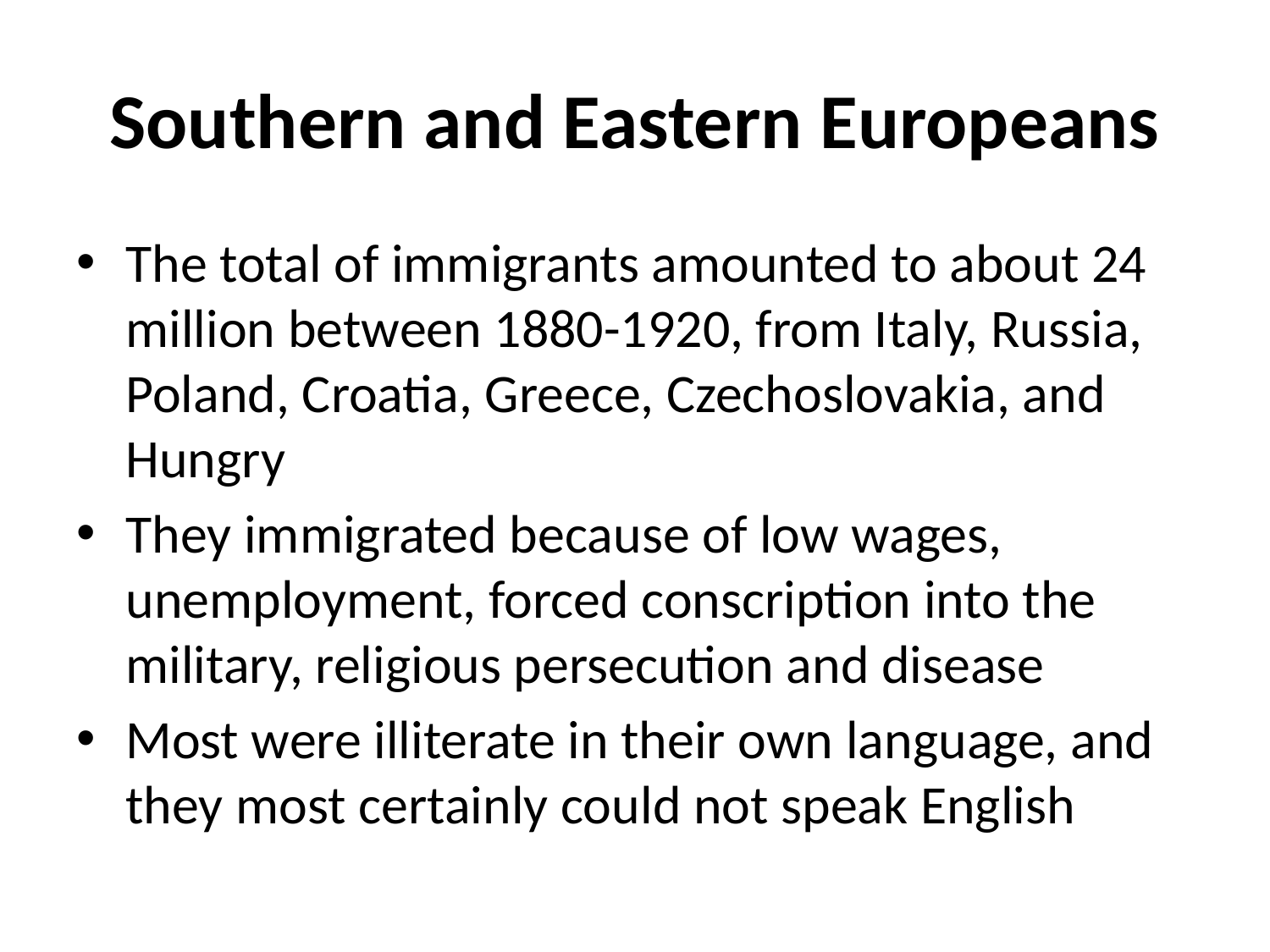

# Southern and Eastern Europeans
The total of immigrants amounted to about 24 million between 1880-1920, from Italy, Russia, Poland, Croatia, Greece, Czechoslovakia, and Hungry
They immigrated because of low wages, unemployment, forced conscription into the military, religious persecution and disease
Most were illiterate in their own language, and they most certainly could not speak English